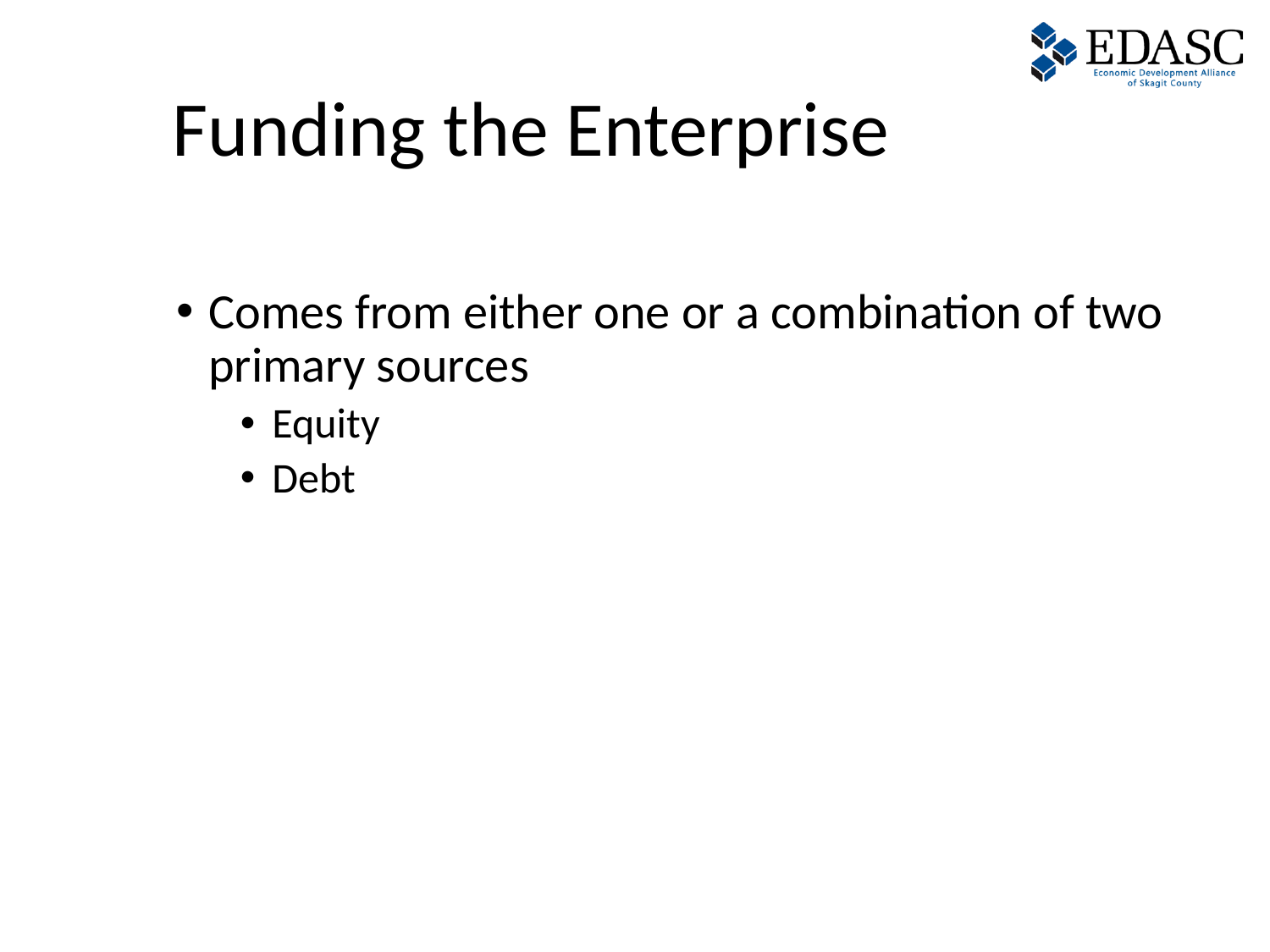

# Funding the Enterprise
Comes from either one or a combination of two primary sources
Equity
Debt